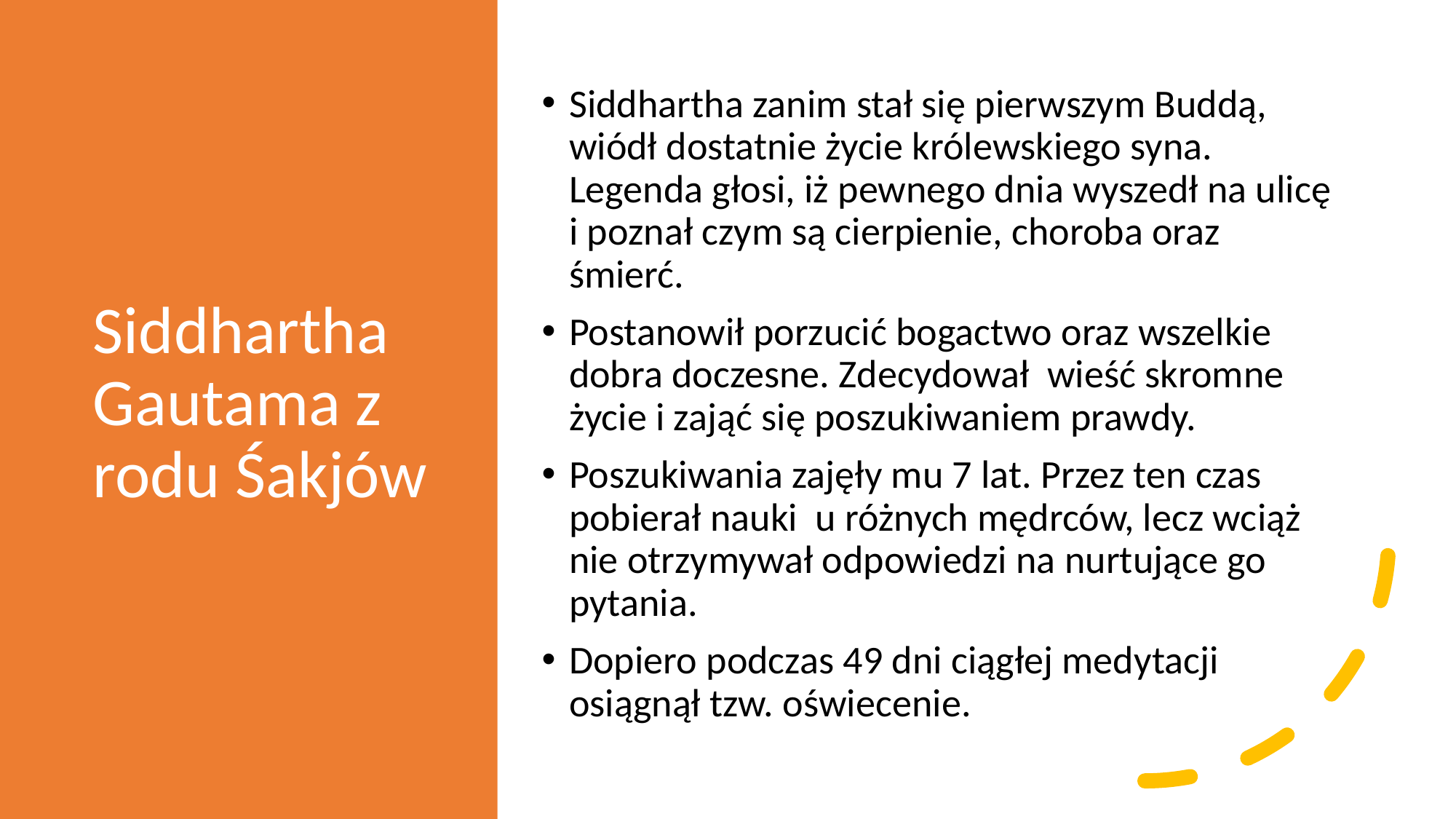

# Siddhartha Gautama z rodu Śakjów
Siddhartha zanim stał się pierwszym Buddą, wiódł dostatnie życie królewskiego syna. Legenda głosi, iż pewnego dnia wyszedł na ulicę i poznał czym są cierpienie, choroba oraz śmierć.
Postanowił porzucić bogactwo oraz wszelkie dobra doczesne. Zdecydował  wieść skromne życie i zająć się poszukiwaniem prawdy.
Poszukiwania zajęły mu 7 lat. Przez ten czas pobierał nauki  u różnych mędrców, lecz wciąż nie otrzymywał odpowiedzi na nurtujące go pytania.
Dopiero podczas 49 dni ciągłej medytacji osiągnął tzw. oświecenie.